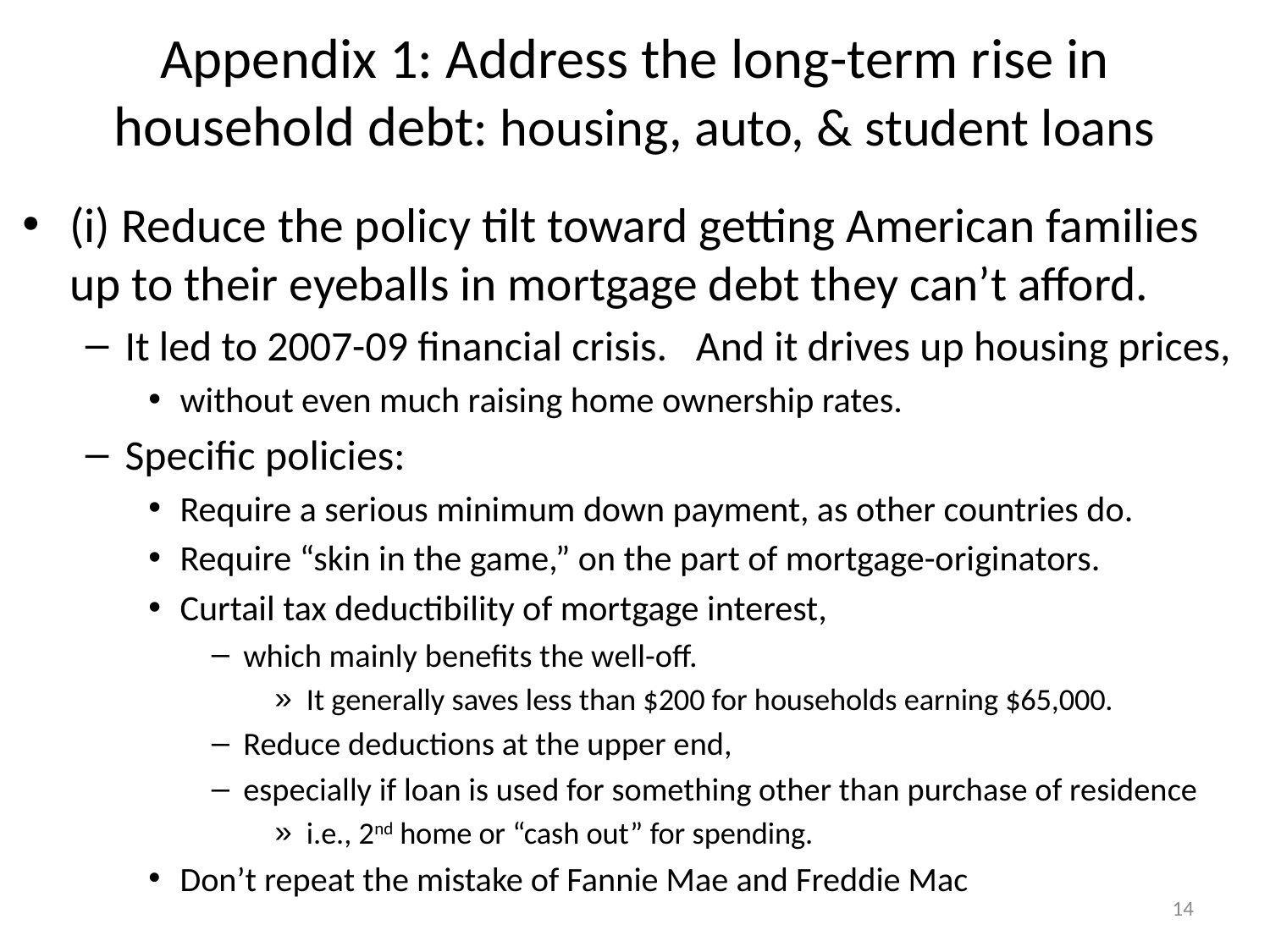

# Appendix 1: Address the long-term rise in household debt: housing, auto, & student loans
(i) Reduce the policy tilt toward getting American families
up to their eyeballs in mortgage debt they can’t afford.
It led to 2007-09 financial crisis.   And it drives up housing prices,
without even much raising home ownership rates.
Specific policies:
Require a serious minimum down payment, as other countries do.
Require “skin in the game,” on the part of mortgage-originators.
Curtail tax deductibility of mortgage interest,
which mainly benefits the well-off.
It generally saves less than $200 for households earning $65,000.
Reduce deductions at the upper end,
especially if loan is used for something other than purchase of residence
i.e., 2nd home or “cash out” for spending.
Don’t repeat the mistake of Fannie Mae and Freddie Mac
14